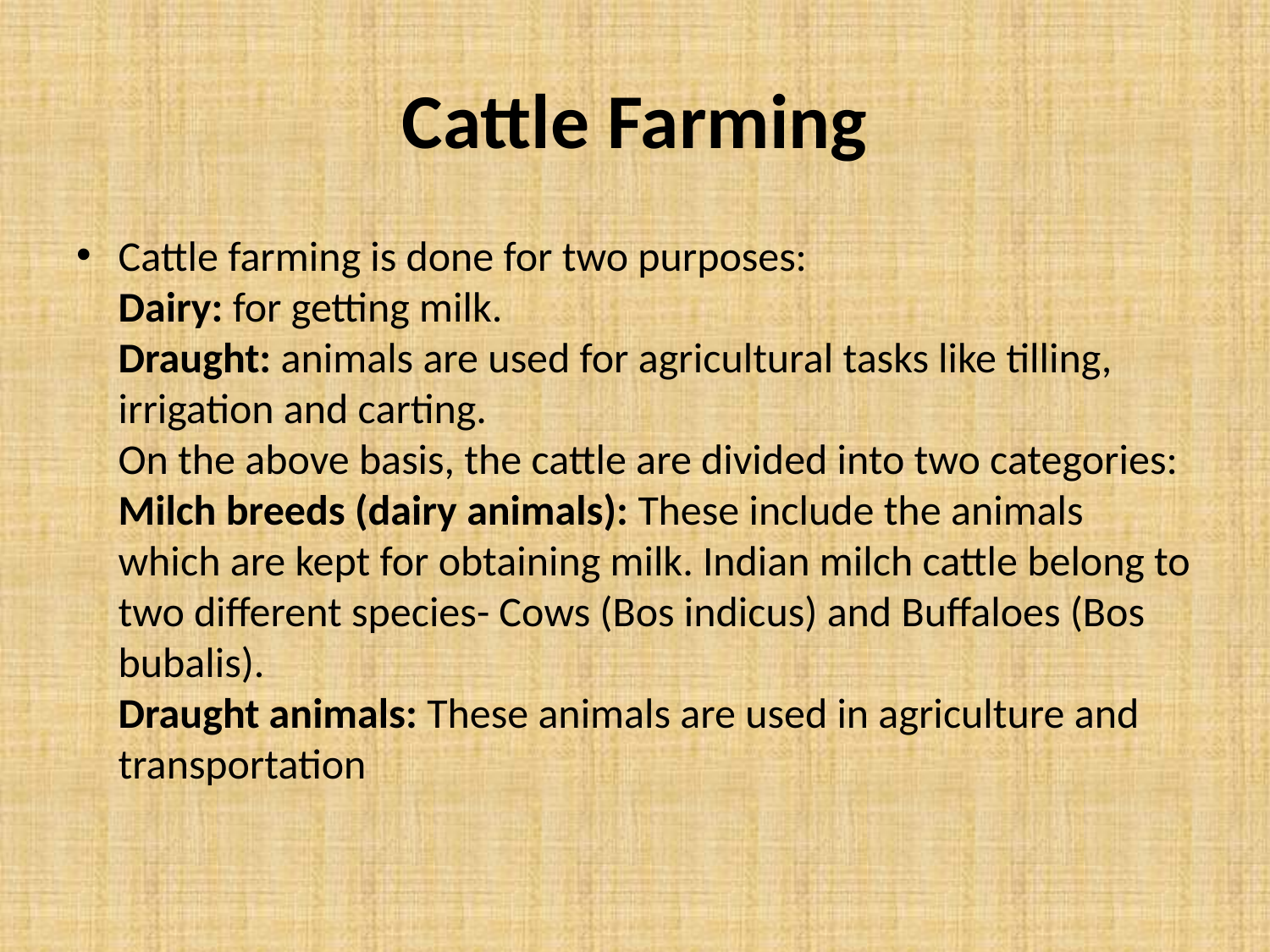

# Cattle Farming
Cattle farming is done for two purposes:
Dairy: for getting milk.
Draught: animals are used for agricultural tasks like tilling, irrigation and carting.
On the above basis, the cattle are divided into two categories:
Milch breeds (dairy animals): These include the animals which are kept for obtaining milk. Indian milch cattle belong to two different species- Cows (Bos indicus) and Buffaloes (Bos bubalis).
Draught animals: These animals are used in agriculture and transportation